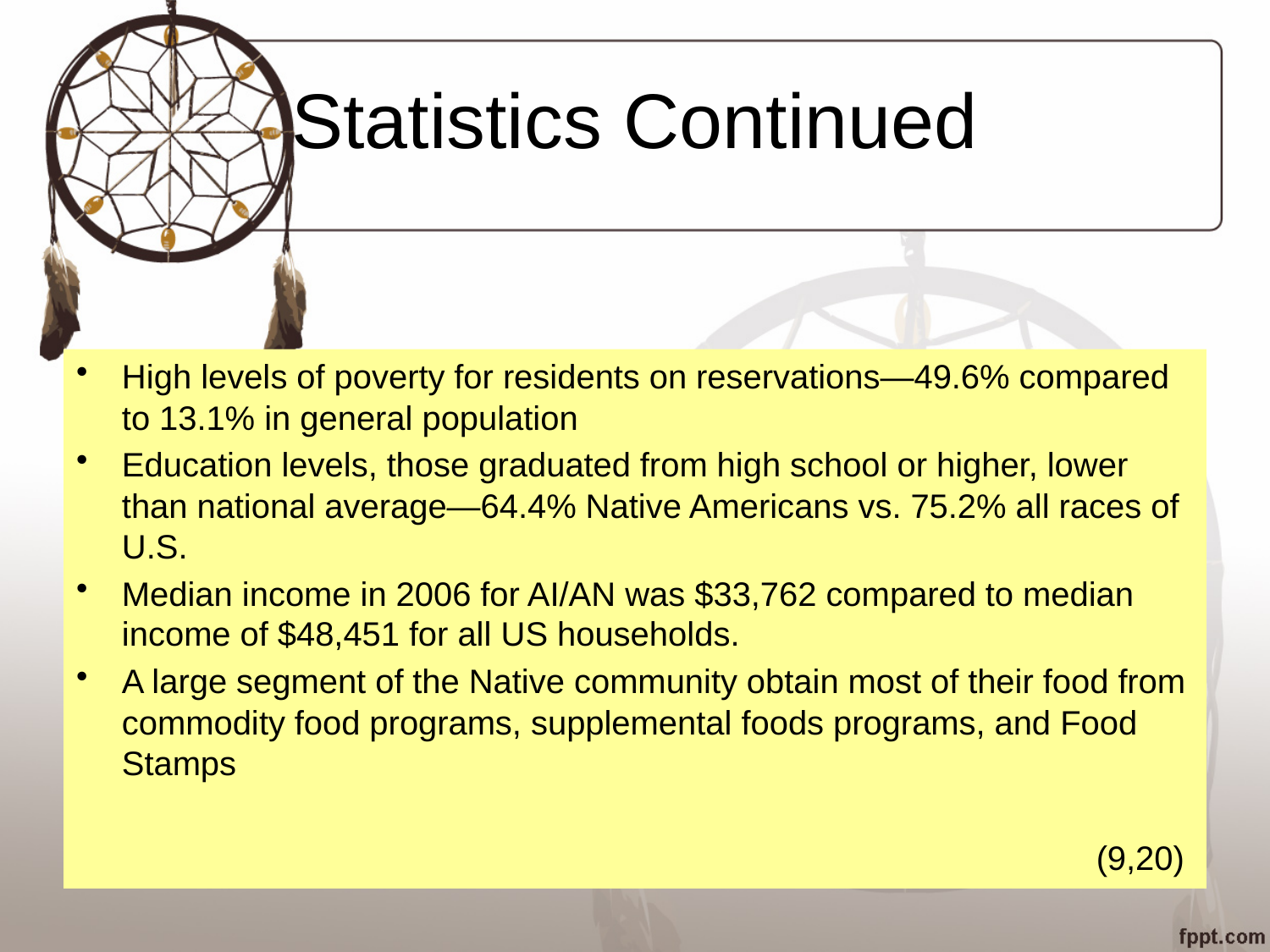

# Statistics Continued
High levels of poverty for residents on reservations—49.6% compared to 13.1% in general population
Education levels, those graduated from high school or higher, lower than national average—64.4% Native Americans vs. 75.2% all races of U.S.
Median income in 2006 for AI/AN was $33,762 compared to median income of $48,451 for all US households.
A large segment of the Native community obtain most of their food from commodity food programs, supplemental foods programs, and Food Stamps

(9,20)